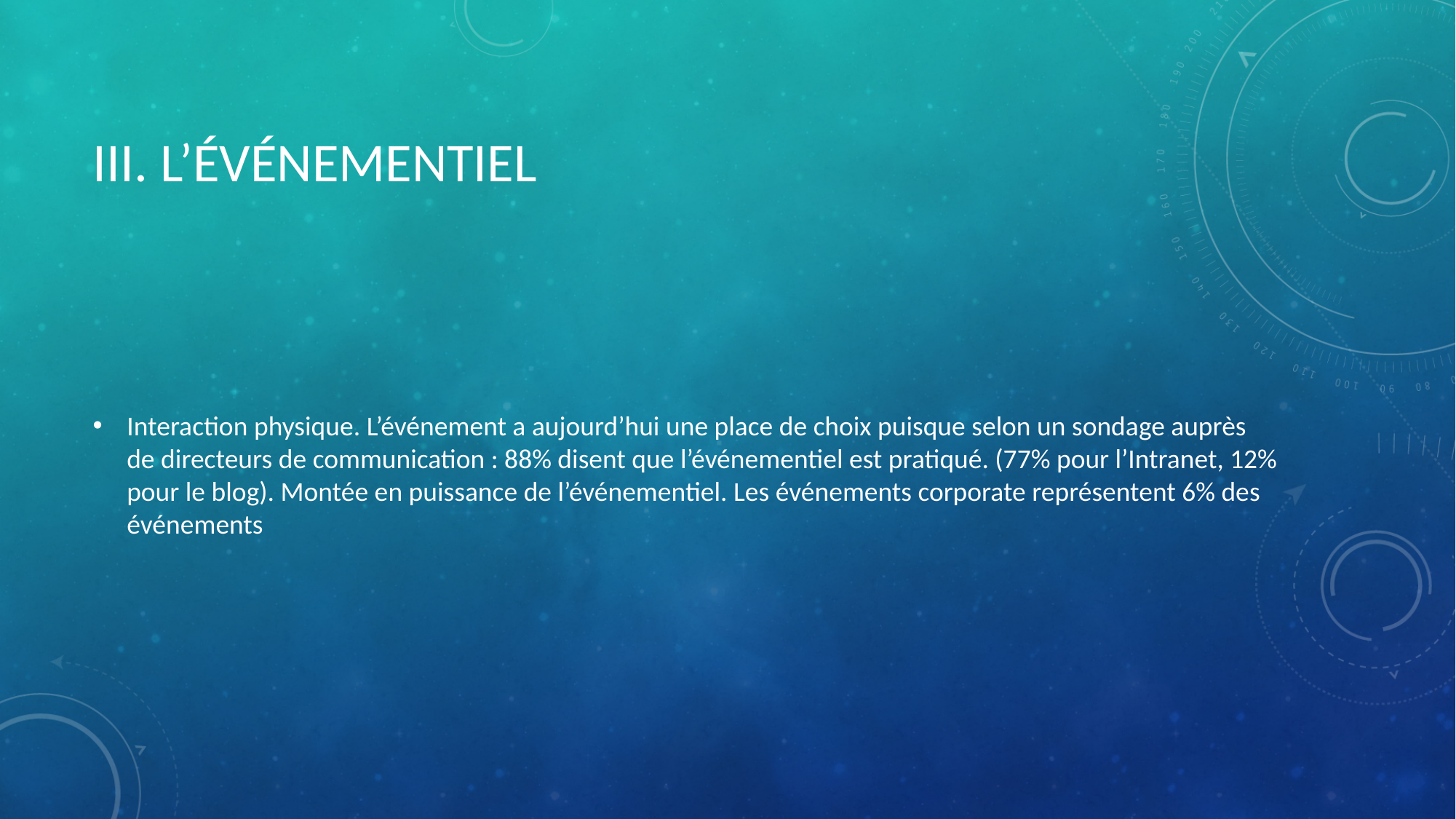

# III. L’événementiel
Interaction physique. L’événement a aujourd’hui une place de choix puisque selon un sondage auprès de directeurs de communication : 88% disent que l’événementiel est pratiqué. (77% pour l’Intranet, 12% pour le blog). Montée en puissance de l’événementiel. Les événements corporate représentent 6% des événements